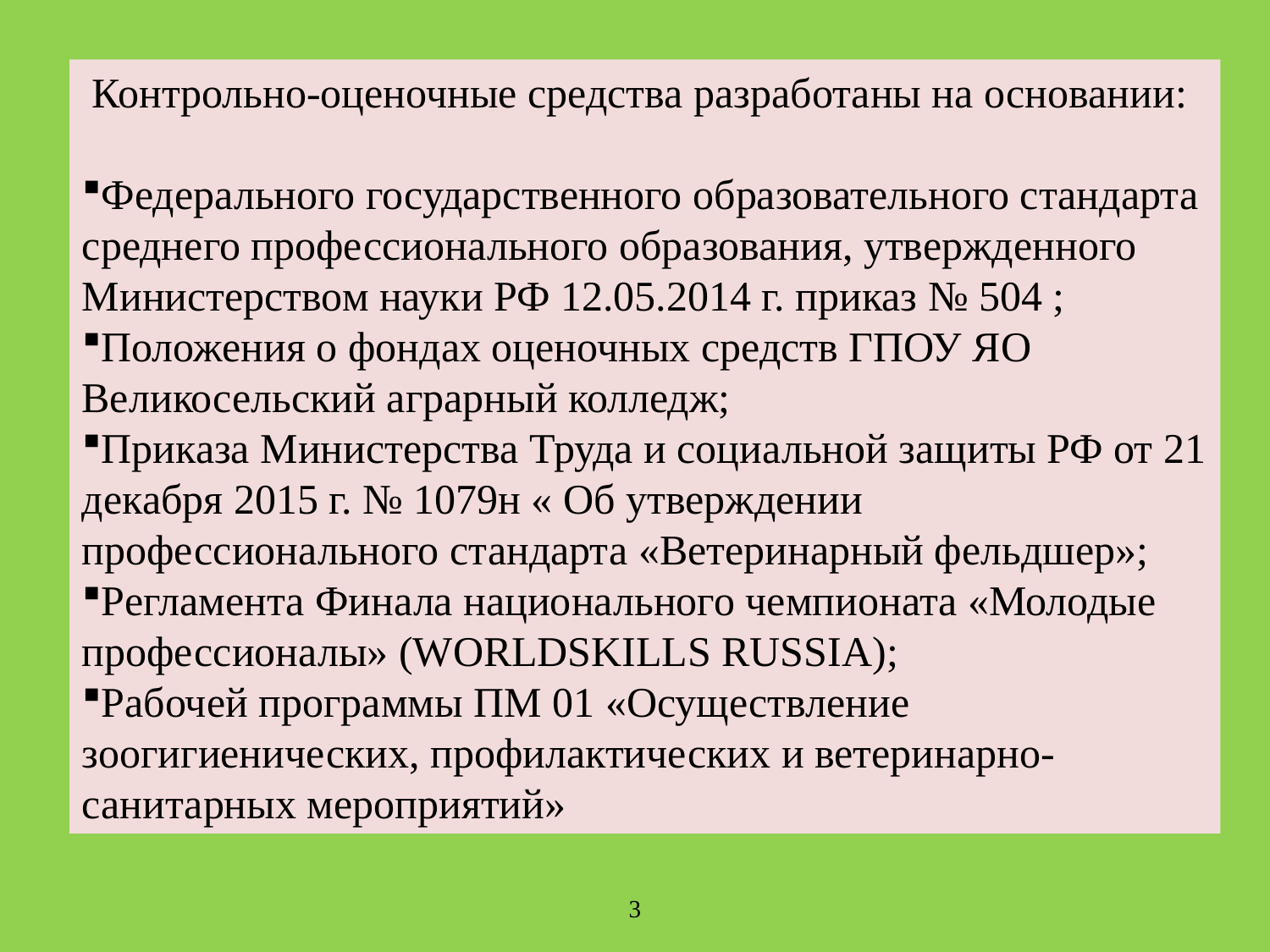

Контрольно-оценочные средства разработаны на основании:

Федерального государственного образовательного стандарта среднего профессионального образования, утвержденного Министерством науки РФ 12.05.2014 г. приказ № 504 ;
Положения о фондах оценочных средств ГПОУ ЯО Великосельский аграрный колледж;
Приказа Министерства Труда и социальной защиты РФ от 21 декабря 2015 г. № 1079н « Об утверждении профессионального стандарта «Ветеринарный фельдшер»;
Регламента Финала национального чемпионата «Молодые профессионалы» (WORLDSKILLS RUSSIA);
Рабочей программы ПМ 01 «Осуществление зоогигиенических, профилактических и ветеринарно-санитарных мероприятий»
3